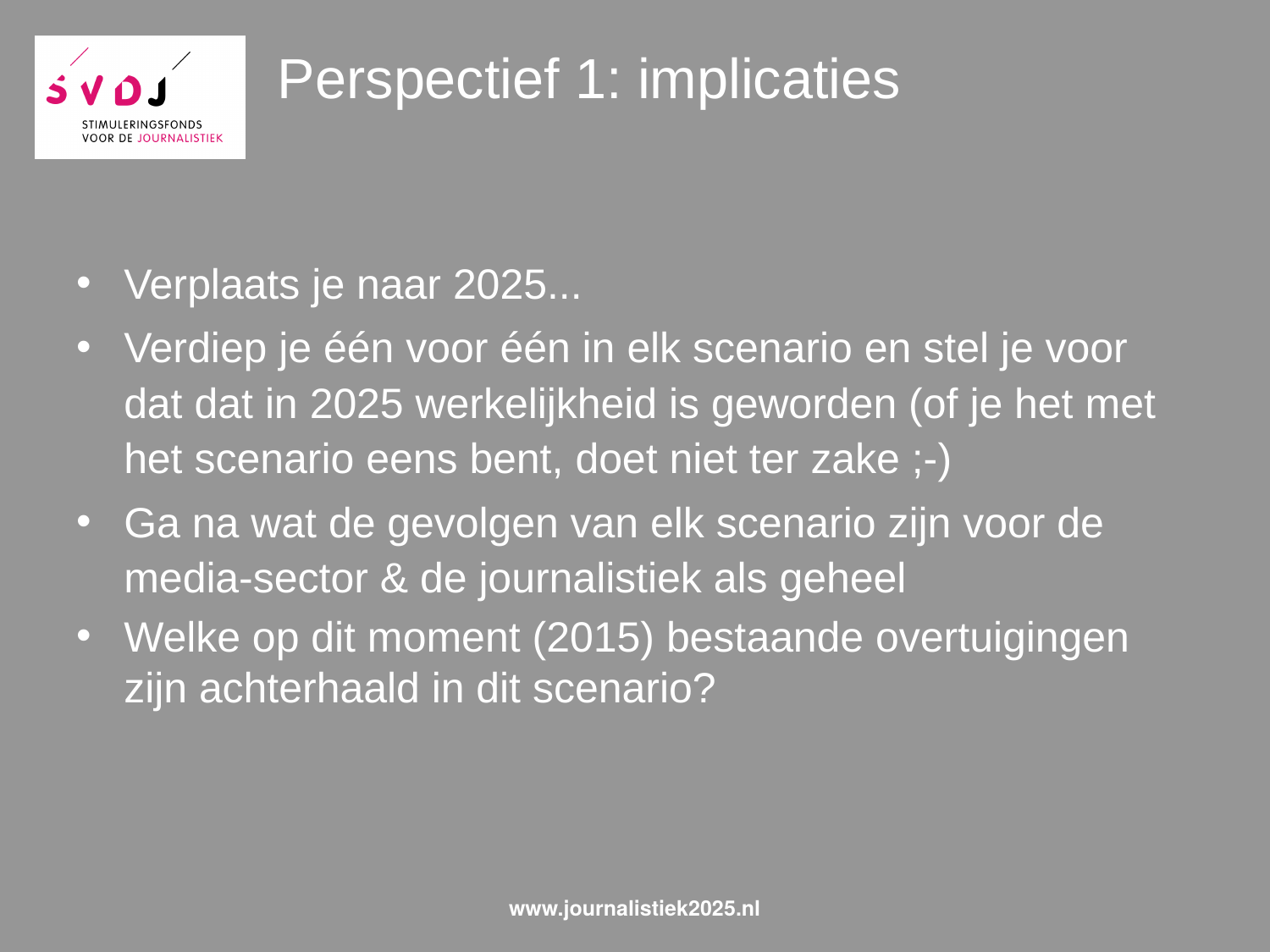

# Perspectief 1: implicaties
Verplaats je naar 2025...
Verdiep je één voor één in elk scenario en stel je voor dat dat in 2025 werkelijkheid is geworden (of je het met het scenario eens bent, doet niet ter zake ;-)
Ga na wat de gevolgen van elk scenario zijn voor de media-sector & de journalistiek als geheel
Welke op dit moment (2015) bestaande overtuigingen zijn achterhaald in dit scenario?
www.journalistiek2025.nl